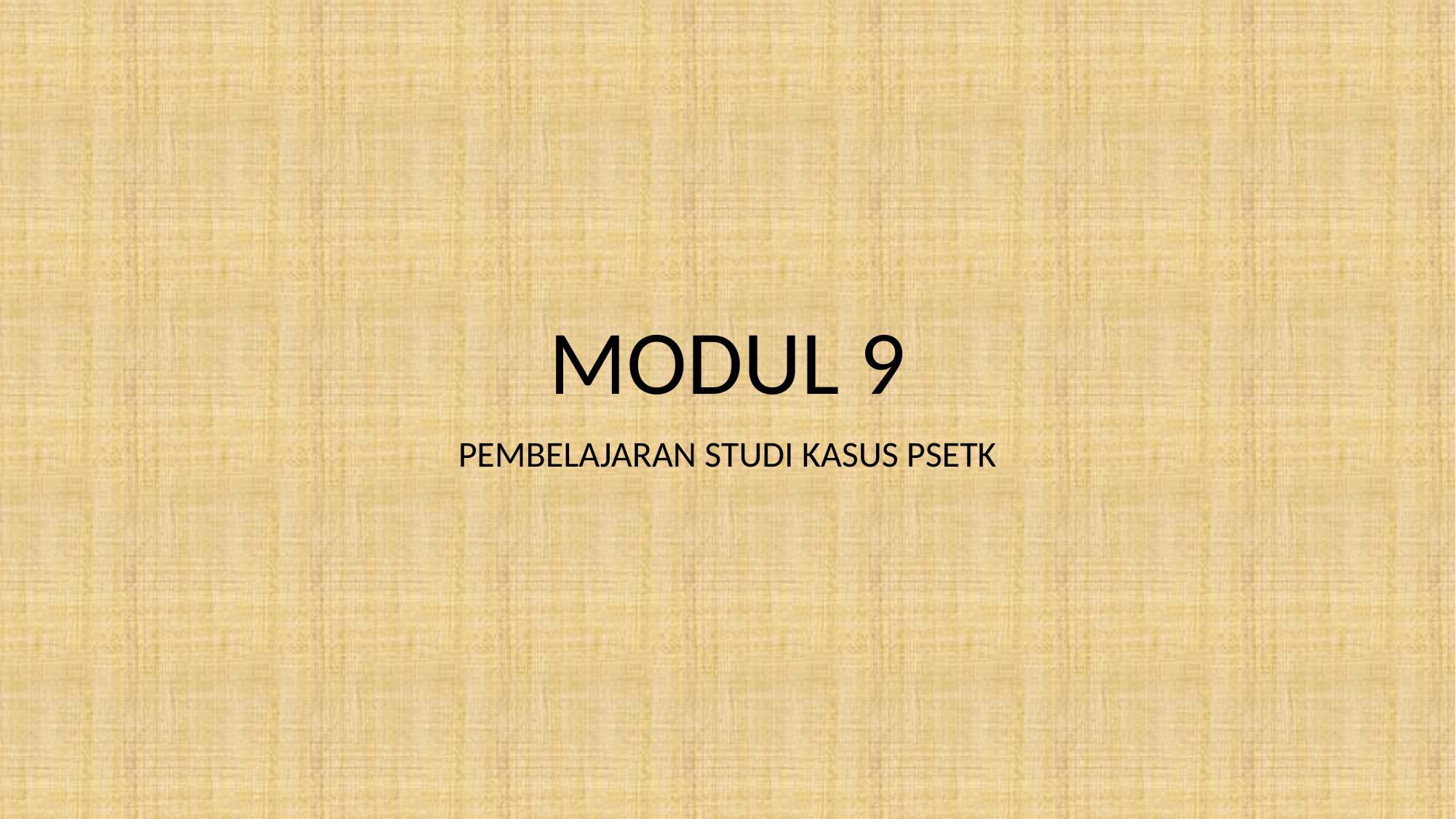

# MODUL 9
PEMBELAJARAN STUDI KASUS PSETK